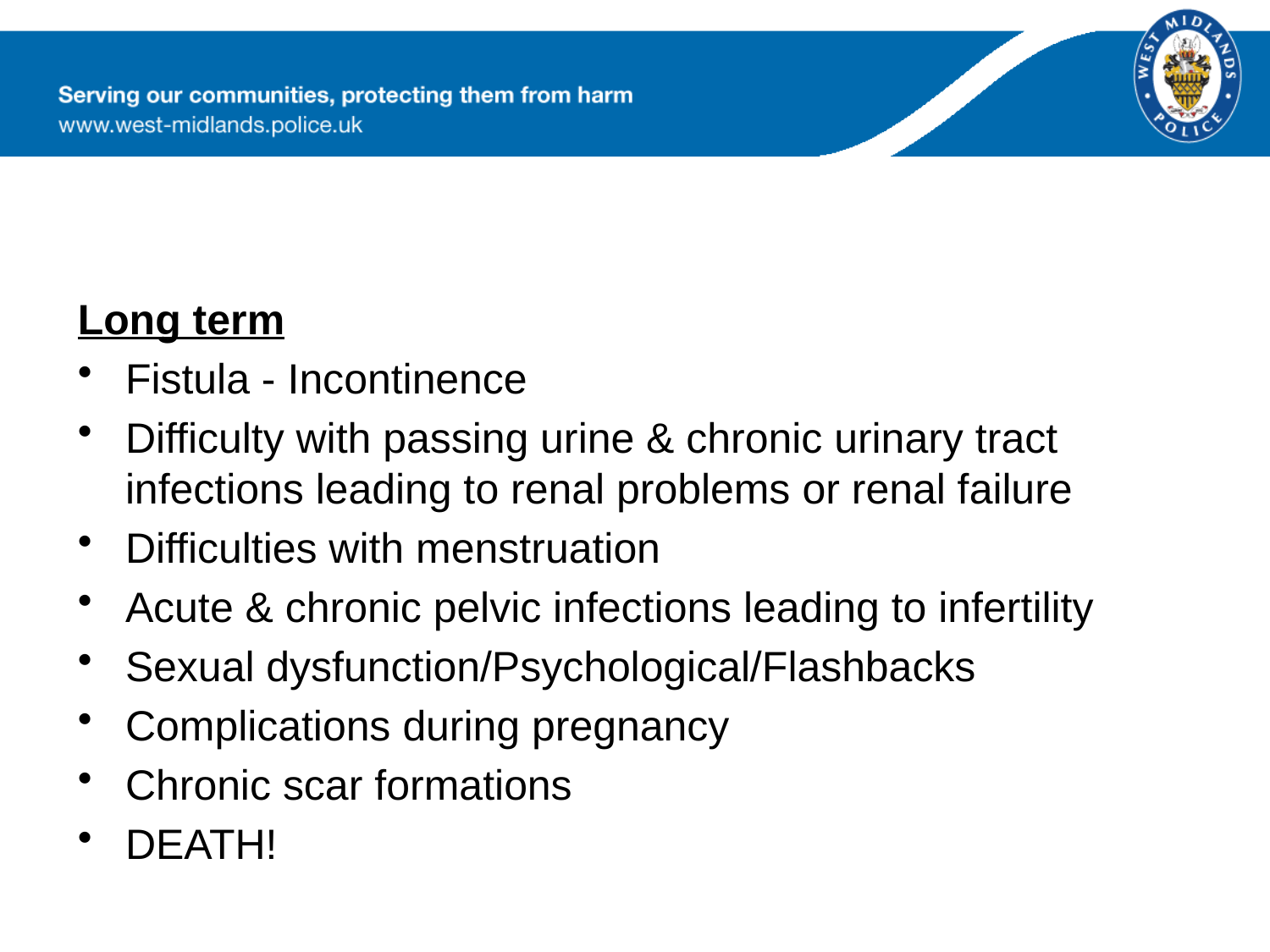

#
Long term
Fistula - Incontinence
Difficulty with passing urine & chronic urinary tract infections leading to renal problems or renal failure
Difficulties with menstruation
Acute & chronic pelvic infections leading to infertility
Sexual dysfunction/Psychological/Flashbacks
Complications during pregnancy
Chronic scar formations
DEATH!